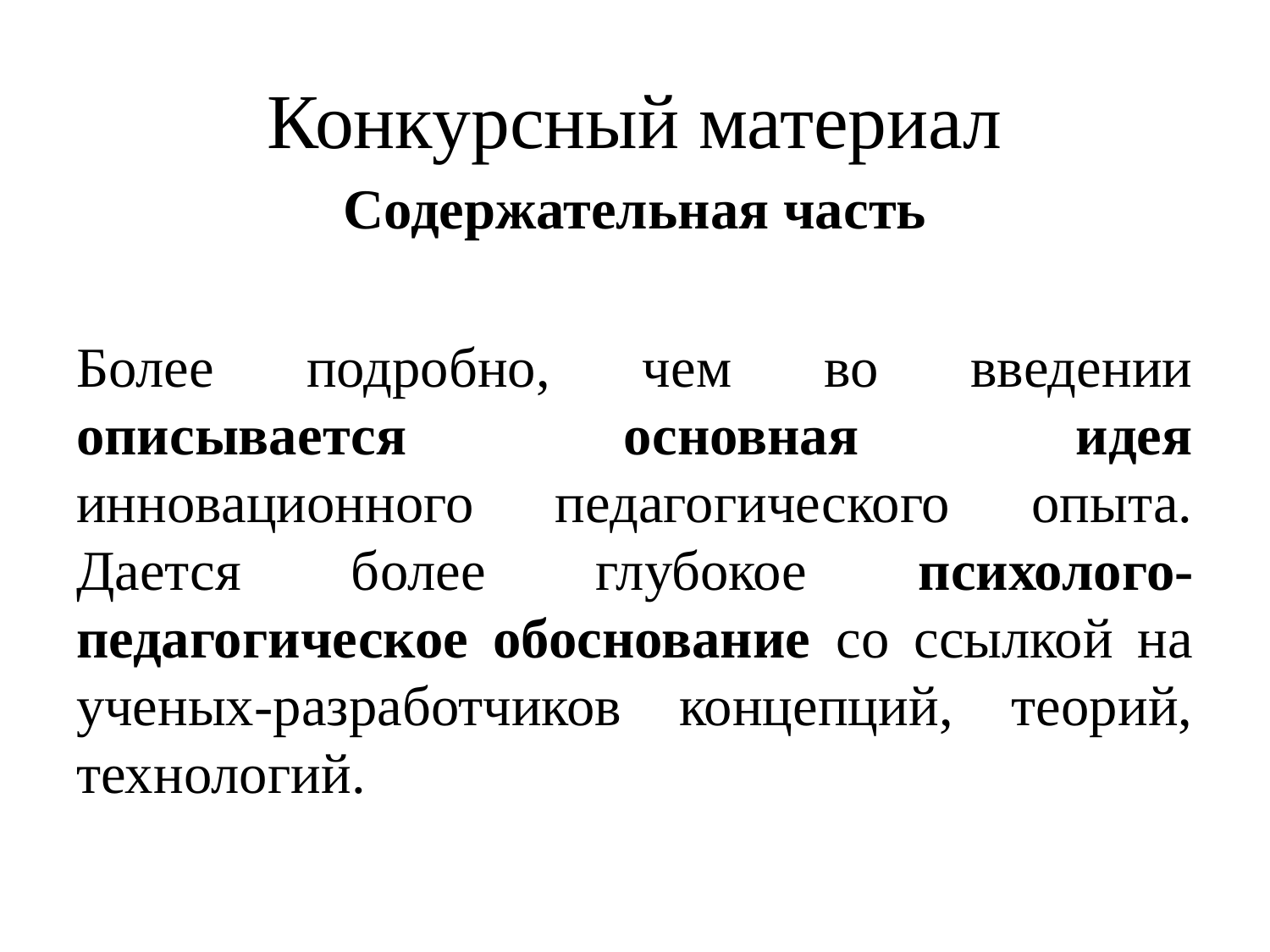

# Конкурсный материал
Содержательная часть

Более подробно, чем во введении описывается основная идея инновационного педагогического опыта. Дается более глубокое психолого-педагогическое обоснование со ссылкой на ученых-разработчиков концепций, теорий, технологий.